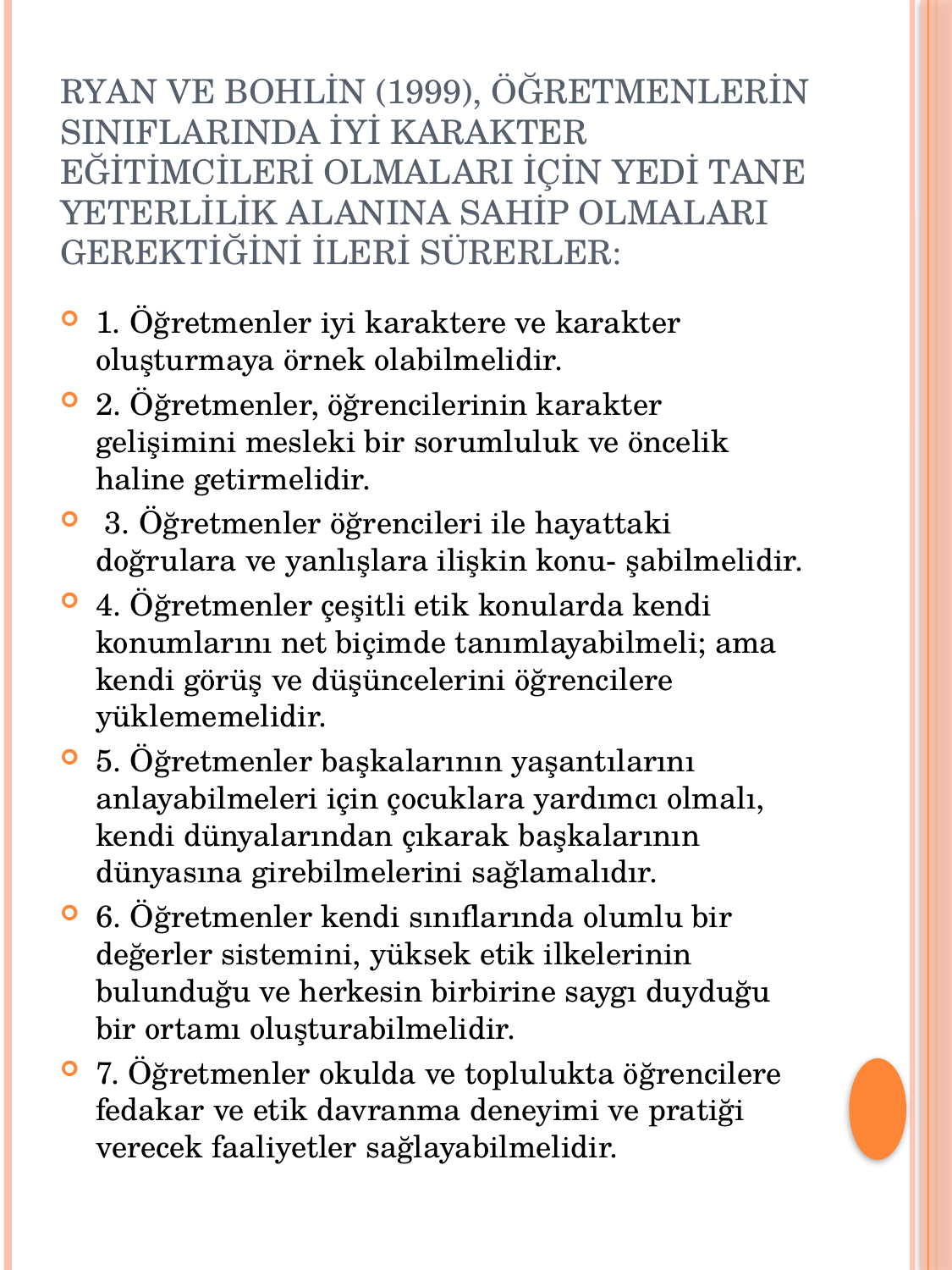

# Ryan ve Bohlin (1999), öğretmenlerin sınıflarında iyi karakter eğitimcileri olmaları için yedi tane yeterlilik alanına sahip olmaları gerektiğini ileri sürerler:
1. Öğretmenler iyi karaktere ve karakter oluşturmaya örnek olabilmelidir.
2. Öğretmenler, öğrencilerinin karakter gelişimini mesleki bir sorumluluk ve öncelik haline getirmelidir.
 3. Öğretmenler öğrencileri ile hayattaki doğrulara ve yanlışlara ilişkin konu- şabilmelidir.
4. Öğretmenler çeşitli etik konularda kendi konumlarını net biçimde tanımlayabilmeli; ama kendi görüş ve düşüncelerini öğrencilere yüklememelidir.
5. Öğretmenler başkalarının yaşantılarını anlayabilmeleri için çocuklara yardımcı olmalı, kendi dünyalarından çıkarak başkalarının dünyasına girebilmelerini sağlamalıdır.
6. Öğretmenler kendi sınıflarında olumlu bir değerler sistemini, yüksek etik ilkelerinin bulunduğu ve herkesin birbirine saygı duyduğu bir ortamı oluşturabilmelidir.
7. Öğretmenler okulda ve toplulukta öğrencilere fedakar ve etik davranma deneyimi ve pratiği verecek faaliyetler sağlayabilmelidir.